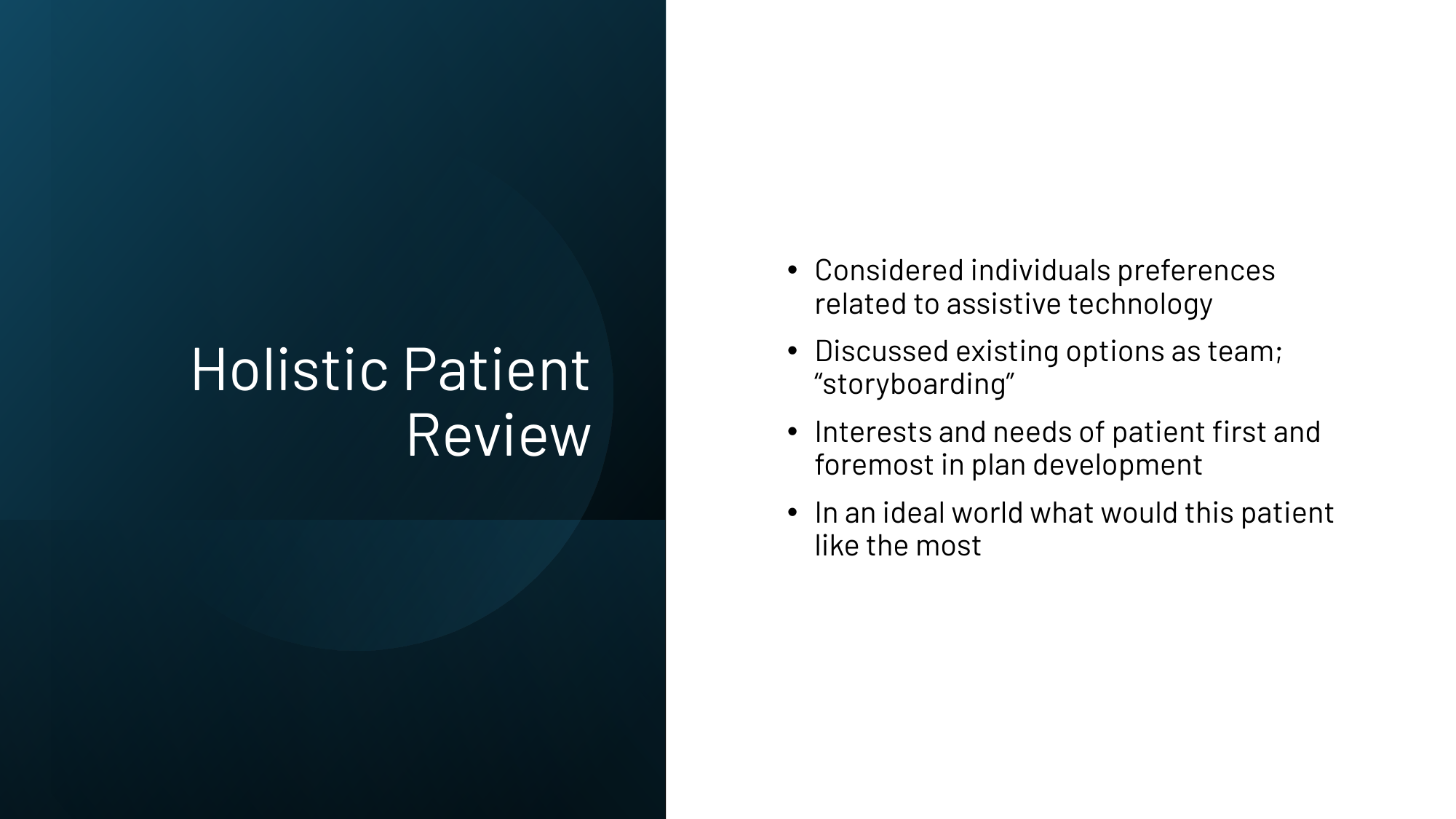

# Holistic Patient Review

Considered individuals preferences related to assistive technology
Discussed existing options as team; “storyboarding”
Interests and needs of patient first and foremost in plan development
In an ideal world what would this patient like the most